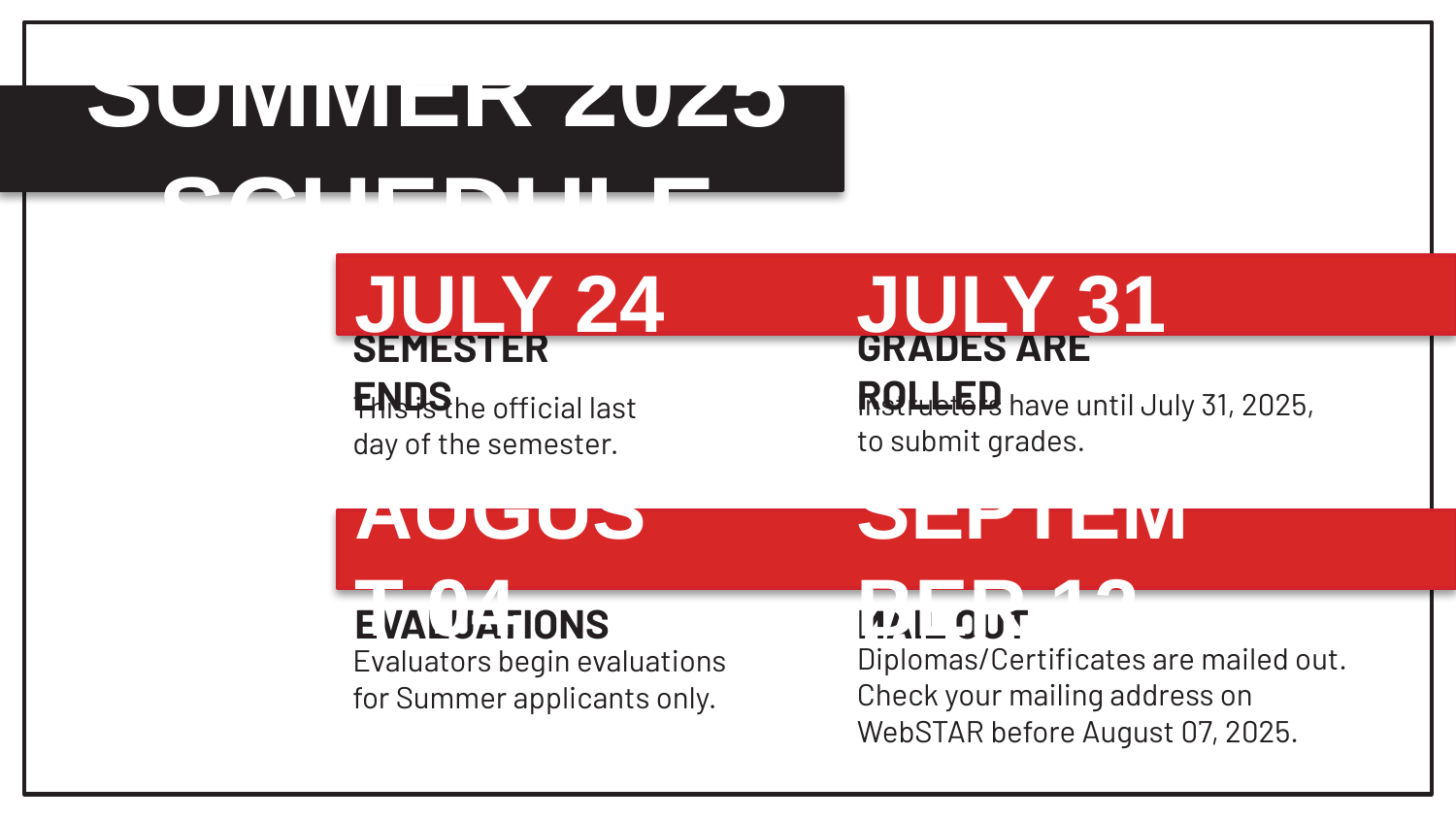

# SUMMER 2025 SCHEDULE

JULY 31
JULY 24
GRADES ARE ROLLED
SEMESTER ENDS
Instructors have until July 31, 2025, to submit grades.
This is the official last day of the semester.

AUGUST 04
SEPTEMBER 12
EVALUATIONS
MAIL OUT
Diplomas/Certificates are mailed out. Check your mailing address on WebSTAR before August 07, 2025.
Evaluators begin evaluations for Summer applicants only.